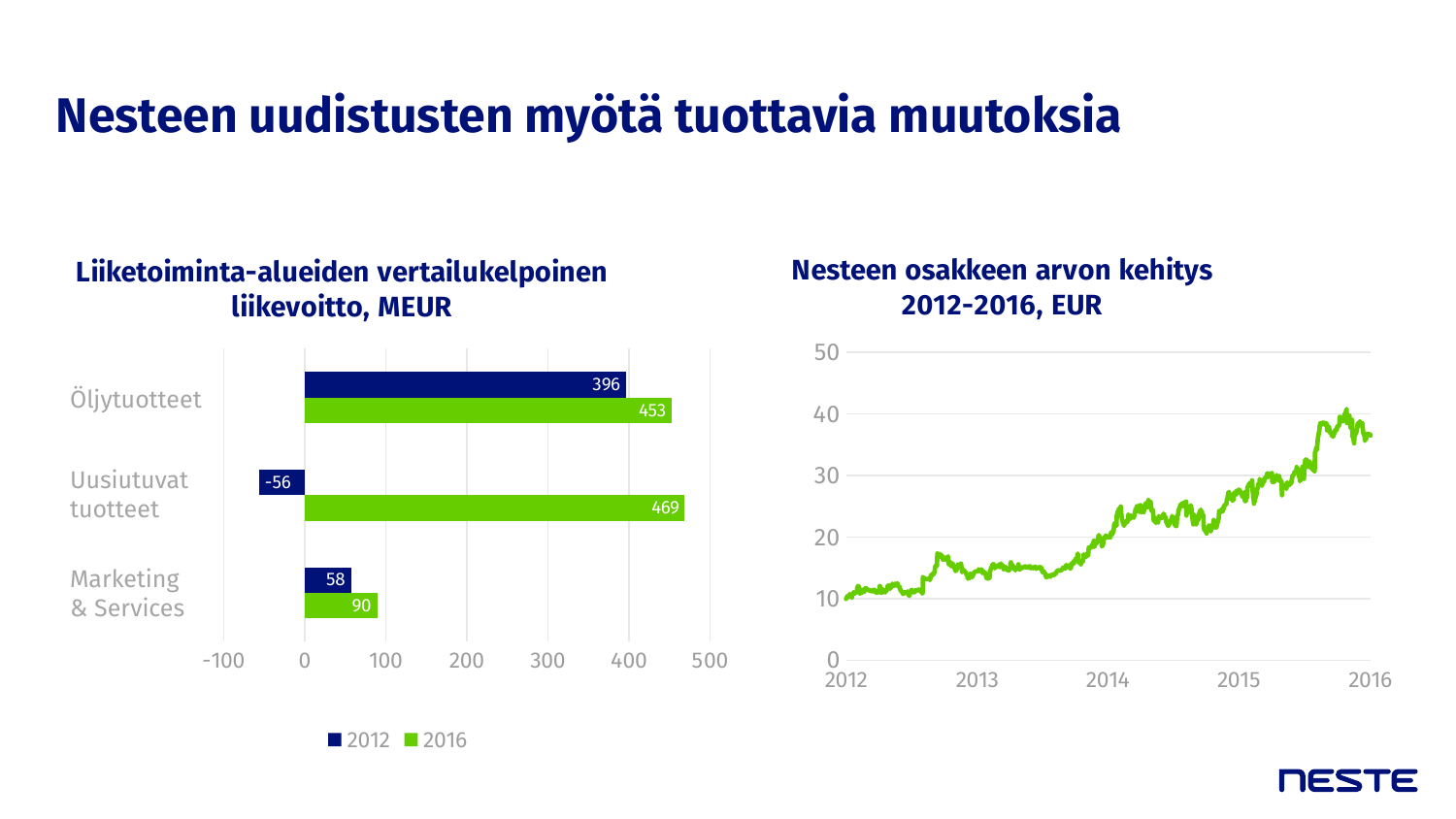

# Nesteen uudistusten myötä tuottavia muutoksia

### Chart: Liiketoiminta-alueiden vertailukelpoinen liikevoitto, MEUR

| Category | 2016 | 2012 |
|---|---|---|
| Marketing & Services | 90.0 | 58.0 |
| Uusiutuvat tuotteet | 469.0 | -56.0 |
| Öljytuotteet | 453.0 | 396.0 |

### Chart: Nesteen osakkeen arvon kehitys 2012-2016, EUR

| Category |  |
|---|---|
| 40910 | 8.095 |
| 40911 | 8.290000000000001 |
| 40912 | 8.42 |
| 40913 | 8.33 |
| 40917 | 8.425 |
| 40918 | 8.51 |
| 40919 | 8.34 |
| 40920 | 8.365 |
| 40921 | 8.27 |
| 40924 | 8.43 |
| 40925 | 8.555 |
| 40926 | 8.77 |
| 40927 | 8.95 |
| 40928 | 8.935 |
| 40931 | 9.08 |
| 40932 | 8.805 |
| 40933 | 8.785 |
| 40934 | 8.975 |
| 40935 | 8.935 |
| 40938 | 8.465000000000005 |
| 40939 | 8.58 |
| 40940 | 8.875 |
| 40941 | 8.86 |
| 40942 | 9.675 |
| 40945 | 9.45 |
| 40946 | 9.615 |
| 40947 | 10.06 |
| 40948 | 9.985 |
| 40949 | 9.855 |
| 40952 | 10.05 |
| 40953 | 9.65 |
| 40954 | 9.75 |
| 40955 | 9.555 |
| 40956 | 9.765 |
| 40959 | 10.02 |
| 40960 | 9.8 |
| 40961 | 9.665 |
| 40962 | 9.51 |
| 40963 | 9.685 |
| 40966 | 9.36 |
| 40967 | 9.27 |
| 40968 | 9.245 |
| 40969 | 9.229999999999999 |
| 40970 | 9.155 |
| 40973 | 9.01 |
| 40974 | 8.635 |
| 40975 | 9.0 |
| 40976 | 9.245 |
| 40977 | 9.07 |
| 40980 | 9.040000000000001 |
| 40981 | 9.185 |
| 40982 | 9.335000000000003 |
| 40983 | 9.285 |
| 40984 | 9.055 |
| 40987 | 9.275 |
| 40988 | 9.065 |
| 40989 | 8.935 |
| 40990 | 8.81 |
| 40991 | 8.875 |
| 40994 | 9.195 |
| 40995 | 8.99 |
| 40996 | 9.030000000000001 |
| 40997 | 9.045000000000002 |
| 40998 | 9.235 |
| 41001 | 9.44 |
| 41002 | 9.385 |
| 41003 | 9.075 |
| 41004 | 9.22 |
| 41009 | 8.61 |
| 41010 | 8.63 |
| 41011 | 8.765 |
| 41012 | 8.665 |
| 41015 | 8.729999999999999 |
| 41016 | 8.99 |
| 41017 | 9.25 |
| 41018 | 8.945 |
| 41019 | 8.92 |
| 41022 | 8.535 |
| 41023 | 8.585000000000003 |
| 41024 | 8.86 |
| 41025 | 9.200000000000001 |
| 41026 | 9.225 |
| 41029 | 8.93 |
| 41031 | 9.045000000000002 |
| 41032 | 8.960000000000003 |
| 41033 | 8.55 |
| 41036 | 8.65 |
| 41037 | 8.200000000000001 |
| 41038 | 8.035 |
| 41039 | 8.295000000000002 |
| 41040 | 8.265 |
| 41043 | 7.884999999999987 |
| 41044 | 7.58 |
| 41045 | 7.54 |
| 41047 | 7.38 |
| 41050 | 7.585 |
| 41051 | 7.92 |
| 41052 | 7.63 |
| 41053 | 7.659999999999996 |
| 41054 | 7.684999999999985 |
| 41057 | 7.714999999999987 |
| 41058 | 7.88 |
| 41059 | 7.619999999999996 |
| 41060 | 7.43 |
| 41061 | 7.294999999999995 |
| 41064 | 7.28 |
| 41065 | 7.37 |
| 41066 | 7.624999999999978 |
| 41067 | 7.98 |
| 41068 | 7.94 |
| 41071 | 7.76 |
| 41072 | 7.71 |
| 41073 | 7.435 |
| 41074 | 7.6 |
| 41075 | 7.95 |
| 41078 | 7.924999999999987 |
| 41079 | 8.295000000000002 |
| 41080 | 8.790000000000001 |
| 41081 | 8.75 |
| 41085 | 8.515 |
| 41086 | 8.195 |
| 41087 | 8.265 |
| 41088 | 8.36 |
| 41089 | 8.855 |
| 41092 | 9.025 |
| 41093 | 9.305 |
| 41094 | 9.22 |
| 41095 | 9.055 |
| 41096 | 8.92 |
| 41099 | 8.84 |
| 41100 | 9.255 |
| 41101 | 8.88 |
| 41102 | 8.700000000000001 |
| 41103 | 8.815 |
| 41106 | 8.9 |
| 41107 | 8.85 |
| 41108 | 8.745 |
| 41109 | 8.56 |
| 41110 | 8.285 |
| 41113 | 8.005 |
| 41114 | 7.96 |
| 41115 | 8.075 |
| 41116 | 8.415 |
| 41117 | 8.370000000000003 |
| 41120 | 8.705 |
| 41121 | 8.61 |
| 41122 | 8.620000000000001 |
| 41123 | 7.9 |
| 41124 | 7.93 |
| 41127 | 8.08 |
| 41128 | 8.39 |
| 41129 | 8.105 |
| 41130 | 8.235 |
| 41131 | 8.19 |
| 41134 | 8.18 |
| 41135 | 8.215000000000002 |
| 41136 | 8.265 |
| 41137 | 8.370000000000003 |
| 41138 | 8.485 |
| 41141 | 8.4 |
| 41142 | 8.615 |
| 41143 | 8.45 |
| 41144 | 8.41 |
| 41145 | 8.365 |
| 41148 | 8.57 |
| 41149 | 8.51 |
| 41150 | 8.695 |
| 41151 | 8.82 |
| 41152 | 9.16 |
| 41155 | 9.57 |
| 41156 | 9.4 |
| 41157 | 9.605 |
| 41158 | 9.645 |
| 41159 | 9.825 |
| 41162 | 9.815 |
| 41163 | 10.01 |
| 41164 | 10.37 |
| 41165 | 10.25 |
| 41166 | 10.52 |
| 41169 | 10.24 |
| 41170 | 9.97 |
| 41171 | 10.11 |
| 41172 | 10.05 |
| 41173 | 10.13 |
| 41176 | 9.960000000000003 |
| 41177 | 10.07 |
| 41178 | 9.915 |
| 41179 | 10.27 |
| 41180 | 10.2 |
| 41183 | 10.39 |
| 41184 | 10.63 |
| 41185 | 10.53 |
| 41186 | 10.44 |
| 41187 | 10.94 |
| 41190 | 10.83 |
| 41191 | 11.11 |
| 41192 | 11.09 |
| 41193 | 10.85 |
| 41194 | 10.96 |
| 41197 | 10.92 |
| 41198 | 10.66 |
| 41199 | 10.62 |
| 41200 | 10.78 |
| 41201 | 10.31 |
| 41204 | 10.1 |
| 41205 | 9.905 |
| 41206 | 10.02 |
| 41207 | 9.91 |
| 41208 | 9.565 |
| 41211 | 9.729999999999999 |
| 41212 | 9.639999999999999 |
| 41213 | 9.645 |
| 41214 | 9.92 |
| 41215 | 9.705 |
| 41218 | 9.645 |
| 41219 | 9.505 |
| 41220 | 9.32 |
| 41221 | 9.415 |
| 41222 | 9.39 |
| 41225 | 9.290000000000001 |
| 41226 | 9.265 |
| 41227 | 9.200000000000001 |
| 41228 | 9.16 |
| 41229 | 8.92 |
| 41232 | 9.525 |
| 41233 | 9.525 |
| 41234 | 9.65 |
| 41235 | 9.9 |
| 41236 | 9.81 |
| 41239 | 9.729999999999999 |
| 41240 | 9.695 |
| 41241 | 9.76 |
| 41242 | 9.85 |
| 41243 | 9.825 |
| 41246 | 9.825 |
| 41247 | 9.815 |
| 41248 | 9.765 |
| 41250 | 10.05 |
| 41253 | 9.95 |
| 41254 | 10.04 |
| 41255 | 9.68 |
| 41256 | 9.61 |
| 41257 | 9.545000000000002 |
| 41260 | 9.595 |
| 41261 | 9.76 |
| 41262 | 9.84 |
| 41263 | 9.75 |
| 41264 | 9.700000000000001 |
| 41270 | 9.82 |
| 41271 | 9.77 |
| 41276 | 10.34 |
| 41277 | 10.4 |
| 41278 | 10.27 |
| 41281 | 10.24 |
| 41282 | 10.36 |
| 41283 | 10.74 |
| 41284 | 10.6 |
| 41285 | 10.63 |
| 41288 | 10.3 |
| 41289 | 10.13 |
| 41290 | 10.55 |
| 41291 | 10.69 |
| 41292 | 10.83 |
| 41295 | 11.02 |
| 41296 | 11.05 |
| 41297 | 10.96 |
| 41298 | 10.81 |
| 41299 | 11.01 |
| 41302 | 11.0 |
| 41303 | 11.07 |
| 41304 | 11.89 |
| 41305 | 11.75 |
| 41306 | 12.06 |
| 41309 | 11.89 |
| 41310 | 10.96 |
| 41311 | 10.83 |
| 41312 | 10.85 |
| 41313 | 10.98 |
| 41316 | 10.93 |
| 41317 | 11.26 |
| 41318 | 11.42 |
| 41319 | 11.24 |
| 41320 | 11.18 |
| 41323 | 11.09 |
| 41324 | 11.34 |
| 41325 | 11.66 |
| 41326 | 11.4 |
| 41327 | 11.7 |
| 41330 | 11.65 |
| 41331 | 11.4 |
| 41332 | 11.52 |
| 41333 | 11.53 |
| 41334 | 11.42 |
| 41337 | 11.31 |
| 41338 | 11.42 |
| 41339 | 11.3 |
| 41340 | 11.26 |
| 41341 | 11.26 |
| 41344 | 11.18 |
| 41345 | 11.36 |
| 41346 | 11.35 |
| 41347 | 11.36 |
| 41348 | 11.42 |
| 41351 | 11.24 |
| 41352 | 11.22 |
| 41353 | 11.43 |
| 41354 | 11.08 |
| 41355 | 10.96 |
| 41358 | 10.99 |
| 41359 | 11.13 |
| 41360 | 10.94 |
| 41361 | 11.0 |
| 41366 | 11.49 |
| 41367 | 12.04 |
| 41368 | 11.66 |
| 41369 | 11.01 |
| 41372 | 10.95 |
| 41373 | 11.22 |
| 41374 | 11.35 |
| 41375 | 11.52 |
| 41376 | 11.32 |
| 41379 | 11.16 |
| 41380 | 11.25 |
| 41381 | 11.07 |
| 41382 | 11.0 |
| 41383 | 11.15 |
| 41386 | 11.35 |
| 41387 | 11.36 |
| 41388 | 11.84 |
| 41389 | 12.11 |
| 41390 | 11.96 |
| 41393 | 12.14 |
| 41394 | 11.83 |
| 41396 | 11.59 |
| 41397 | 11.86 |
| 41400 | 11.92 |
| 41401 | 12.05 |
| 41402 | 12.39 |
| 41404 | 12.42 |
| 41407 | 12.07 |
| 41408 | 12.05 |
| 41409 | 12.16 |
| 41410 | 12.44 |
| 41411 | 12.34 |
| 41414 | 12.41 |
| 41415 | 12.36 |
| 41416 | 12.5 |
| 41417 | 12.13 |
| 41418 | 11.96 |
| 41421 | 11.92 |
| 41422 | 11.87 |
| 41423 | 11.62 |
| 41424 | 11.48 |
| 41425 | 11.29 |
| 41428 | 11.17 |
| 41429 | 11.12 |
| 41430 | 10.92 |
| 41431 | 10.74 |
| 41432 | 10.91 |
| 41435 | 11.03 |
| 41436 | 10.85 |
| 41437 | 10.84 |
| 41438 | 10.95 |
| 41439 | 11.06 |
| 41442 | 11.02 |
| 41443 | 11.02 |
| 41444 | 11.17 |
| 41445 | 10.86 |
| 41449 | 10.42 |
| 41450 | 10.75 |
| 41451 | 10.96 |
| 41452 | 11.14 |
| 41453 | 11.24 |
| 41456 | 11.42 |
| 41457 | 11.32 |
| 41458 | 11.11 |
| 41459 | 11.04 |
| 41460 | 11.03 |
| 41463 | 11.05 |
| 41464 | 11.2 |
| 41465 | 11.05 |
| 41466 | 11.37 |
| 41467 | 11.3 |
| 41470 | 11.25 |
| 41471 | 11.33 |
| 41472 | 11.42 |
| 41473 | 11.43 |
| 41474 | 11.42 |
| 41477 | 11.45 |
| 41478 | 11.2 |
| 41479 | 11.32 |
| 41480 | 11.25 |
| 41481 | 11.21 |
| 41484 | 11.14 |
| 41485 | 10.83 |
| 41486 | 10.89 |
| 41487 | 13.47 |
| 41488 | 13.18 |
| 41491 | 13.26 |
| 41492 | 13.34 |
| 41493 | 13.17 |
| 41494 | 13.16 |
| 41495 | 13.16 |
| 41498 | 13.14 |
| 41499 | 13.17 |
| 41500 | 13.25 |
| 41501 | 13.23 |
| 41502 | 13.21 |
| 41505 | 13.17 |
| 41506 | 13.0 |
| 41507 | 13.13 |
| 41508 | 13.4 |
| 41509 | 13.76 |
| 41512 | 13.75 |
| 41513 | 14.04 |
| 41514 | 13.84 |
| 41515 | 14.12 |
| 41516 | 13.9 |
| 41519 | 14.28 |
| 41520 | 14.7 |
| 41521 | 15.2 |
| 41522 | 15.19 |
| 41523 | 15.38 |
| 41526 | 15.31 |
| 41527 | 17.32999999999999 |
| 41528 | 16.7 |
| 41529 | 16.61 |
| 41530 | 17.12 |
| 41533 | 17.23999999999999 |
| 41534 | 16.82 |
| 41535 | 16.8 |
| 41536 | 17.19 |
| 41537 | 17.1 |
| 41540 | 16.82 |
| 41541 | 16.93 |
| 41542 | 16.29 |
| 41543 | 16.45 |
| 41544 | 16.66 |
| 41547 | 16.35 |
| 41548 | 16.34 |
| 41549 | 16.65 |
| 41550 | 16.44 |
| 41551 | 16.57 |
| 41554 | 16.42 |
| 41555 | 16.75 |
| 41556 | 16.72 |
| 41557 | 16.85 |
| 41558 | 15.58 |
| 41561 | 15.56 |
| 41562 | 15.81 |
| 41563 | 15.99 |
| 41564 | 15.55 |
| 41565 | 15.27 |
| 41568 | 15.56 |
| 41569 | 15.7 |
| 41570 | 15.63 |
| 41571 | 15.1 |
| 41572 | 15.26 |
| 41575 | 15.07 |
| 41576 | 14.74 |
| 41577 | 14.48 |
| 41578 | 14.61 |
| 41579 | 14.49 |
| 41582 | 14.93 |
| 41583 | 15.16 |
| 41584 | 15.56 |
| 41585 | 15.4 |
| 41586 | 15.36 |
| 41589 | 15.5 |
| 41590 | 15.24 |
| 41591 | 15.32 |
| 41592 | 15.26 |
| 41593 | 15.67 |
| 41596 | 14.28 |
| 41597 | 14.47 |
| 41598 | 14.56 |
| 41599 | 14.72 |
| 41600 | 14.6 |
| 41603 | 14.42 |
| 41604 | 14.32 |
| 41605 | 14.32 |
| 41606 | 14.27 |
| 41607 | 14.06 |
| 41610 | 13.73 |
| 41611 | 13.57 |
| 41612 | 13.21 |
| 41613 | 13.52 |
| 41617 | 13.33 |
| 41618 | 13.67 |
| 41619 | 14.03 |
| 41620 | 13.45 |
| 41621 | 13.41 |
| 41624 | 13.6 |
| 41625 | 13.57 |
| 41626 | 13.76 |
| 41627 | 13.9 |
| 41628 | 14.15 |
| 41631 | 14.3 |
| 41635 | 14.48 |
| 41638 | 14.37 |
| 41641 | 14.49 |
| 41642 | 14.75 |
| 41646 | 14.45 |
| 41647 | 14.58 |
| 41648 | 14.64 |
| 41649 | 14.72 |
| 41652 | 14.62 |
| 41653 | 14.13 |
| 41654 | 14.2 |
| 41655 | 14.5 |
| 41656 | 14.17 |
| 41659 | 14.14 |
| 41660 | 14.15 |
| 41661 | 14.19 |
| 41662 | 13.86 |
| 41663 | 13.48 |
| 41666 | 13.24 |
| 41667 | 13.46 |
| 41668 | 13.29 |
| 41669 | 13.7 |
| 41670 | 13.25 |
| 41673 | 13.47 |
| 41674 | 14.65 |
| 41675 | 14.55 |
| 41676 | 14.81 |
| 41677 | 15.0 |
| 41680 | 15.2 |
| 41681 | 15.59 |
| 41682 | 15.3 |
| 41683 | 15.5 |
| 41684 | 15.58 |
| 41687 | 14.9 |
| 41688 | 15.34 |
| 41689 | 15.09 |
| 41690 | 15.15 |
| 41691 | 15.09 |
| 41694 | 15.27 |
| 41695 | 15.29 |
| 41696 | 15.3 |
| 41697 | 15.36 |
| 41698 | 15.51 |
| 41701 | 15.09 |
| 41702 | 15.34 |
| 41703 | 15.45 |
| 41704 | 15.7 |
| 41705 | 15.48 |
| 41708 | 15.48 |
| 41709 | 15.25 |
| 41710 | 15.14 |
| 41711 | 14.95 |
| 41712 | 14.76 |
| 41715 | 14.86 |
| 41716 | 15.03 |
| 41717 | 15.15 |
| 41718 | 14.78 |
| 41719 | 14.76 |
| 41722 | 14.63 |
| 41723 | 14.77 |
| 41724 | 14.72 |
| 41725 | 14.54 |
| 41726 | 14.58 |
| 41729 | 14.8 |
| 41730 | 15.02 |
| 41731 | 15.86 |
| 41732 | 15.89 |
| 41733 | 15.6 |
| 41736 | 15.43 |
| 41737 | 15.32 |
| 41738 | 15.28 |
| 41739 | 15.13 |
| 41740 | 14.9 |
| 41743 | 14.72 |
| 41744 | 14.58 |
| 41745 | 14.98 |
| 41746 | 14.77 |
| 41751 | 15.19 |
| 41752 | 15.28 |
| 41753 | 15.57 |
| 41754 | 14.78 |
| 41757 | 14.72 |
| 41758 | 14.95 |
| 41759 | 14.8 |
| 41761 | 15.0 |
| 41764 | 15.09 |
| 41765 | 15.06 |
| 41766 | 15.0 |
| 41767 | 15.11 |
| 41768 | 15.17 |
| 41771 | 15.17 |
| 41772 | 15.22 |
| 41773 | 15.22 |
| 41774 | 15.14 |
| 41775 | 15.03 |
| 41778 | 15.1 |
| 41779 | 15.03 |
| 41780 | 15.21 |
| 41781 | 15.05 |
| 41782 | 15.2 |
| 41785 | 15.27 |
| 41786 | 15.09 |
| 41787 | 14.92 |
| 41789 | 15.02 |
| 41792 | 15.1 |
| 41793 | 15.03 |
| 41794 | 14.93 |
| 41795 | 14.95 |
| 41796 | 15.0 |
| 41799 | 15.19 |
| 41800 | 15.14 |
| 41801 | 14.97 |
| 41802 | 14.82 |
| 41803 | 14.98 |
| 41806 | 14.89 |
| 41807 | 14.94 |
| 41808 | 14.99 |
| 41809 | 15.04 |
| 41813 | 15.14 |
| 41814 | 15.08 |
| 41815 | 14.74 |
| 41816 | 15.09 |
| 41817 | 14.88 |
| 41820 | 14.25 |
| 41821 | 14.37 |
| 41822 | 14.21 |
| 41823 | 14.5 |
| 41824 | 14.34 |
| 41827 | 14.06 |
| 41828 | 13.81 |
| 41829 | 13.68 |
| 41830 | 13.5 |
| 41831 | 13.45 |
| 41834 | 13.69 |
| 41835 | 13.61 |
| 41836 | 13.72 |
| 41837 | 13.66 |
| 41838 | 13.59 |
| 41841 | 13.58 |
| 41842 | 13.57 |
| 41843 | 13.83 |
| 41844 | 13.7 |
| 41845 | 13.78 |
| 41848 | 13.83 |
| 41849 | 13.92 |
| 41850 | 13.97 |
| 41851 | 13.8 |
| 41852 | 13.81 |
| 41855 | 14.11 |
| 41856 | 13.99 |
| 41857 | 13.99 |
| 41858 | 14.19 |
| 41859 | 14.32 |
| 41862 | 14.56 |
| 41863 | 14.5 |
| 41864 | 14.6 |
| 41865 | 14.62 |
| 41866 | 14.56 |
| 41869 | 14.5 |
| 41870 | 14.63 |
| 41871 | 14.56 |
| 41872 | 14.61 |
| 41873 | 14.72 |
| 41876 | 14.71 |
| 41877 | 14.99 |
| 41878 | 15.05 |
| 41879 | 14.84 |
| 41880 | 14.9 |
| 41883 | 14.88 |
| 41884 | 14.9 |
| 41885 | 15.24 |
| 41886 | 15.46 |
| 41887 | 15.23 |
| 41890 | 15.38 |
| 41891 | 15.31 |
| 41892 | 15.38 |
| 41893 | 15.15 |
| 41894 | 15.33 |
| 41897 | 14.87 |
| 41898 | 14.99 |
| 41899 | 14.93 |
| 41900 | 15.56 |
| 41901 | 15.69 |
| 41904 | 15.6 |
| 41905 | 15.87 |
| 41906 | 15.83 |
| 41907 | 15.61 |
| 41908 | 16.2 |
| 41911 | 16.21 |
| 41912 | 16.3 |
| 41913 | 16.55 |
| 41914 | 16.11 |
| 41915 | 16.1 |
| 41918 | 17.31 |
| 41919 | 16.98999999999998 |
| 41920 | 16.11 |
| 41921 | 15.82 |
| 41922 | 15.96 |
| 41925 | 16.09 |
| 41926 | 16.1 |
| 41927 | 15.56 |
| 41928 | 15.96 |
| 41929 | 16.05 |
| 41932 | 16.02 |
| 41933 | 16.25 |
| 41934 | 16.66 |
| 41935 | 17.19 |
| 41936 | 16.98999999999998 |
| 41939 | 16.85 |
| 41940 | 16.92 |
| 41941 | 16.87 |
| 41942 | 16.77 |
| 41943 | 17.25 |
| 41946 | 17.12 |
| 41947 | 17.0 |
| 41948 | 17.84 |
| 41949 | 18.28 |
| 41950 | 18.28 |
| 41953 | 18.23999999999999 |
| 41954 | 18.27 |
| 41955 | 18.32999999999999 |
| 41956 | 18.32 |
| 41957 | 18.67000000000001 |
| 41960 | 18.6 |
| 41961 | 19.04 |
| 41962 | 19.07999999999999 |
| 41963 | 19.39 |
| 41964 | 18.38 |
| 41967 | 18.89 |
| 41968 | 18.92 |
| 41969 | 19.27 |
| 41970 | 18.89 |
| 41971 | 19.07999999999999 |
| 41974 | 19.6 |
| 41975 | 19.82 |
| 41976 | 20.14 |
| 41977 | 20.32 |
| 41978 | 20.05 |
| 41981 | 19.79 |
| 41982 | 19.21 |
| 41983 | 19.43 |
| 41984 | 19.48 |
| 41985 | 18.5 |
| 41988 | 18.65 |
| 41989 | 19.0 |
| 41990 | 19.59 |
| 41991 | 19.81 |
| 41992 | 19.94 |
| 41995 | 19.82 |
| 41996 | 20.23999999999999 |
| 42002 | 19.88 |
| 42003 | 20.06 |
| 42006 | 20.01000000000001 |
| 42009 | 19.91 |
| 42011 | 20.6 |
| 42012 | 20.81 |
| 42013 | 20.32 |
| 42016 | 20.75 |
| 42017 | 20.7 |
| 42018 | 21.02 |
| 42019 | 21.55 |
| 42020 | 22.17 |
| 42023 | 22.23 |
| 42024 | 22.3 |
| 42025 | 22.0 |
| 42026 | 21.79 |
| 42027 | 23.47 |
| 42030 | 24.2 |
| 42031 | 24.0 |
| 42032 | 24.07 |
| 42033 | 24.61 |
| 42034 | 24.5 |
| 42037 | 24.15 |
| 42038 | 24.94 |
| 42039 | 23.96 |
| 42040 | 23.61 |
| 42041 | 23.04 |
| 42044 | 22.42 |
| 42045 | 22.04 |
| 42046 | 22.13 |
| 42047 | 21.81 |
| 42048 | 22.12 |
| 42051 | 22.22 |
| 42052 | 22.34 |
| 42053 | 22.6 |
| 42054 | 22.53 |
| 42055 | 22.38 |
| 42058 | 22.66 |
| 42059 | 23.65 |
| 42060 | 23.47 |
| 42061 | 23.14 |
| 42062 | 23.29 |
| 42065 | 23.48 |
| 42066 | 22.97 |
| 42067 | 23.27 |
| 42068 | 23.28 |
| 42069 | 23.15 |
| 42072 | 23.4 |
| 42073 | 23.18 |
| 42074 | 23.15 |
| 42075 | 23.31 |
| 42076 | 23.49 |
| 42079 | 24.39 |
| 42080 | 24.6 |
| 42081 | 24.37 |
| 42082 | 24.7 |
| 42083 | 24.99 |
| 42086 | 24.94 |
| 42087 | 24.84 |
| 42088 | 25.1 |
| 42089 | 24.56 |
| 42090 | 24.09 |
| 42093 | 25.16 |
| 42094 | 24.4 |
| 42095 | 24.92 |
| 42096 | 24.0 |
| 42101 | 24.5 |
| 42102 | 24.03 |
| 42103 | 24.61 |
| 42104 | 24.69 |
| 42107 | 25.49 |
| 42108 | 25.16 |
| 42109 | 24.77 |
| 42110 | 24.96 |
| 42111 | 24.79 |
| 42114 | 25.07 |
| 42115 | 25.99 |
| 42116 | 25.51 |
| 42117 | 25.6 |
| 42118 | 25.68 |
| 42121 | 25.69 |
| 42122 | 25.3 |
| 42123 | 24.43 |
| 42124 | 24.26 |
| 42128 | 24.35 |
| 42129 | 23.25 |
| 42130 | 22.59 |
| 42131 | 22.81 |
| 42132 | 23.12 |
| 42135 | 22.9 |
| 42136 | 22.27 |
| 42137 | 22.55 |
| 42139 | 22.5 |
| 42142 | 22.34 |
| 42143 | 22.98 |
| 42144 | 23.39 |
| 42145 | 23.28 |
| 42146 | 23.14 |
| 42149 | 23.02 |
| 42150 | 23.06 |
| 42151 | 23.13 |
| 42152 | 23.38 |
| 42153 | 23.06 |
| 42156 | 23.54 |
| 42157 | 23.77 |
| 42158 | 23.7 |
| 42159 | 23.44 |
| 42160 | 23.41 |
| 42163 | 23.13 |
| 42164 | 22.66 |
| 42165 | 22.33 |
| 42166 | 22.48 |
| 42167 | 22.2 |
| 42170 | 21.78 |
| 42171 | 22.0 |
| 42172 | 21.86 |
| 42173 | 22.13 |
| 42177 | 22.68 |
| 42178 | 22.83 |
| 42179 | 22.6 |
| 42180 | 22.65 |
| 42181 | 23.4 |
| 42184 | 22.99 |
| 42185 | 22.86 |
| 42186 | 22.81 |
| 42187 | 22.31 |
| 42188 | 22.1 |
| 42191 | 21.8 |
| 42192 | 21.78 |
| 42193 | 21.77 |
| 42194 | 22.5 |
| 42195 | 23.36 |
| 42198 | 23.69 |
| 42199 | 24.45 |
| 42200 | 24.35 |
| 42201 | 24.6 |
| 42202 | 24.77 |
| 42205 | 25.32 |
| 42206 | 25.1 |
| 42207 | 25.13 |
| 42208 | 25.38 |
| 42209 | 25.45 |
| 42212 | 24.98 |
| 42213 | 25.25 |
| 42214 | 25.58 |
| 42215 | 25.64 |
| 42216 | 25.31 |
| 42219 | 25.33 |
| 42220 | 25.75 |
| 42221 | 23.47 |
| 42222 | 24.43 |
| 42223 | 24.18 |
| 42226 | 24.77 |
| 42227 | 24.56 |
| 42228 | 24.03 |
| 42229 | 24.66 |
| 42230 | 24.62 |
| 42233 | 25.14 |
| 42234 | 24.72 |
| 42235 | 24.65 |
| 42236 | 23.98 |
| 42237 | 23.3 |
| 42240 | 22.05 |
| 42241 | 22.96 |
| 42242 | 23.12 |
| 42243 | 23.6 |
| 42244 | 23.3 |
| 42247 | 22.88 |
| 42248 | 22.04 |
| 42249 | 22.37 |
| 42250 | 22.9 |
| 42251 | 22.66 |
| 42254 | 22.79 |
| 42255 | 23.48 |
| 42256 | 23.59 |
| 42257 | 23.9 |
| 42258 | 24.11 |
| 42261 | 24.43 |
| 42262 | 23.95 |
| 42263 | 23.72 |
| 42264 | 24.12 |
| 42265 | 23.25 |
| 42268 | 23.6 |
| 42269 | 21.54 |
| 42270 | 21.48 |
| 42271 | 21.07 |
| 42272 | 21.24 |
| 42275 | 20.82 |
| 42276 | 21.08 |
| 42277 | 20.57 |
| 42278 | 20.99 |
| 42279 | 20.88 |
| 42282 | 21.36 |
| 42283 | 21.89 |
| 42284 | 21.58 |
| 42285 | 21.49 |
| 42286 | 21.51 |
| 42289 | 20.9 |
| 42290 | 21.4 |
| 42291 | 21.45 |
| 42292 | 21.82 |
| 42293 | 21.97 |
| 42296 | 22.17 |
| 42297 | 22.77 |
| 42298 | 22.3 |
| 42299 | 22.3 |
| 42300 | 21.53 |
| 42303 | 21.65 |
| 42304 | 21.5 |
| 42305 | 21.7 |
| 42306 | 21.95 |
| 42307 | 22.19 |
| 42310 | 22.78 |
| 42311 | 23.14 |
| 42312 | 24.22 |
| 42313 | 23.94 |
| 42314 | 24.11 |
| 42317 | 24.02 |
| 42318 | 24.09 |
| 42319 | 24.32 |
| 42320 | 24.62 |
| 42321 | 24.11 |
| 42324 | 24.5 |
| 42325 | 24.86 |
| 42326 | 25.16 |
| 42327 | 25.16 |
| 42328 | 25.07 |
| 42331 | 25.43 |
| 42332 | 25.25 |
| 42333 | 25.76 |
| 42334 | 26.21 |
| 42335 | 26.21 |
| 42338 | 27.28 |
| 42339 | 27.2 |
| 42340 | 27.3 |
| 42341 | 26.49 |
| 42342 | 26.24 |
| 42345 | 26.75 |
| 42346 | 26.69 |
| 42347 | 26.18 |
| 42348 | 26.46 |
| 42349 | 25.89 |
| 42352 | 26.09 |
| 42353 | 26.66 |
| 42354 | 27.21 |
| 42355 | 27.1 |
| 42356 | 27.07 |
| 42359 | 26.93 |
| 42360 | 26.91 |
| 42361 | 27.49 |
| 42366 | 27.49 |
| 42367 | 27.7 |
| 42368 | 27.63 |
| 42373 | 27.08 |
| 42374 | 27.3 |
| 42376 | 26.7 |
| 42377 | 26.5 |
| 42380 | 26.99 |
| 42381 | 27.04 |
| 42382 | 27.25 |
| 42383 | 26.56 |
| 42384 | 25.82 |
| 42387 | 25.87 |
| 42388 | 26.35 |
| 42389 | 26.28 |
| 42390 | 27.41 |
| 42391 | 28.01 |
| 42394 | 28.43 |
| 42395 | 28.48 |
| 42396 | 28.7 |
| 42397 | 28.29 |
| 42398 | 28.78 |
| 42401 | 28.74 |
| 42402 | 28.56 |
| 42403 | 28.59 |
| 42404 | 29.2 |
| 42405 | 27.7 |
| 42408 | 26.18 |
| 42409 | 25.42 |
| 42410 | 26.16 |
| 42411 | 25.74 |
| 42412 | 26.15 |
| 42415 | 26.74 |
| 42416 | 26.85 |
| 42417 | 27.66 |
| 42418 | 27.96 |
| 42419 | 27.8 |
| 42422 | 28.73 |
| 42423 | 28.52 |
| 42424 | 28.36 |
| 42425 | 29.41 |
| 42426 | 29.3 |
| 42429 | 28.91 |
| 42430 | 28.4 |
| 42431 | 28.32 |
| 42432 | 28.5 |
| 42433 | 28.85 |
| 42436 | 29.12 |
| 42437 | 28.91 |
| 42438 | 29.46 |
| 42439 | 29.53 |
| 42440 | 29.59 |
| 42443 | 29.78 |
| 42444 | 30.0 |
| 42445 | 29.7 |
| 42446 | 30.36 |
| 42447 | 30.16 |
| 42450 | 30.19 |
| 42451 | 30.33 |
| 42452 | 30.19 |
| 42453 | 29.8 |
| 42458 | 30.04 |
| 42459 | 30.38 |
| 42460 | 28.92 |
| 42461 | 29.0 |
| 42464 | 28.92 |
| 42465 | 28.95 |
| 42466 | 29.08 |
| 42467 | 29.16 |
| 42468 | 29.74 |
| 42471 | 29.79 |
| 42472 | 30.06 |
| 42473 | 29.73 |
| 42474 | 29.45 |
| 42475 | 29.27 |
| 42478 | 29.26 |
| 42479 | 29.9 |
| 42480 | 29.57 |
| 42481 | 29.0 |
| 42482 | 29.31 |
| 42485 | 28.99 |
| 42486 | 29.03 |
| 42487 | 26.78 |
| 42488 | 28.13 |
| 42489 | 27.94 |
| 42492 | 28.1 |
| 42493 | 28.37 |
| 42494 | 28.3 |
| 42496 | 28.32 |
| 42499 | 27.8 |
| 42500 | 28.68 |
| 42501 | 28.85 |
| 42502 | 28.19 |
| 42503 | 28.3 |
| 42506 | 28.46 |
| 42507 | 28.43 |
| 42508 | 28.59 |
| 42509 | 28.47 |
| 42510 | 28.85 |
| 42513 | 28.73 |
| 42514 | 29.33 |
| 42515 | 29.44 |
| 42516 | 29.94 |
| 42517 | 30.0 |
| 42520 | 30.1 |
| 42521 | 30.29 |
| 42522 | 30.62 |
| 42523 | 30.44 |
| 42524 | 30.62 |
| 42527 | 30.82 |
| 42528 | 31.36 |
| 42529 | 31.36 |
| 42530 | 30.96 |
| 42531 | 30.64 |
| 42534 | 30.28 |
| 42535 | 29.7 |
| 42536 | 29.81 |
| 42537 | 29.05 |
| 42538 | 29.21 |
| 42541 | 30.46 |
| 42542 | 30.51 |
| 42543 | 31.02 |
| 42544 | 31.4 |
| 42548 | 29.45 |
| 42549 | 30.45 |
| 42550 | 31.7 |
| 42551 | 32.13 |
| 42552 | 32.55 |
| 42555 | 32.57 |
| 42556 | 32.19 |
| 42557 | 31.7 |
| 42558 | 31.59 |
| 42559 | 31.37 |
| 42562 | 31.89 |
| 42563 | 31.76 |
| 42564 | 32.27 |
| 42565 | 31.96 |
| 42566 | 31.55 |
| 42569 | 31.13 |
| 42570 | 31.59 |
| 42571 | 31.74 |
| 42572 | 30.91 |
| 42573 | 31.09 |
| 42576 | 30.75 |
| 42577 | 30.73 |
| 42578 | 30.64 |
| 42579 | 33.67 |
| 42580 | 33.87 |
| 42583 | 34.58 |
| 42584 | 34.15 |
| 42585 | 34.73000000000001 |
| 42586 | 35.29 |
| 42587 | 36.06 |
| 42590 | 36.97 |
| 42591 | 37.31 |
| 42592 | 37.93 |
| 42593 | 38.19 |
| 42594 | 38.48 |
| 42597 | 38.42 |
| 42598 | 38.44 |
| 42599 | 38.28 |
| 42600 | 38.59 |
| 42601 | 38.35 |
| 42604 | 38.56 |
| 42605 | 38.52 |
| 42606 | 38.49 |
| 42607 | 38.17 |
| 42608 | 38.53 |
| 42611 | 38.37 |
| 42612 | 38.24 |
| 42613 | 37.34 |
| 42614 | 37.24 |
| 42615 | 37.75 |
| 42618 | 37.88 |
| 42619 | 37.46 |
| 42620 | 37.19 |
| 42621 | 37.1 |
| 42622 | 36.81 |
| 42625 | 36.96 |
| 42626 | 36.51 |
| 42627 | 36.36 |
| 42628 | 36.49 |
| 42629 | 36.28 |
| 42632 | 36.72 |
| 42633 | 37.03 |
| 42634 | 36.97 |
| 42635 | 37.35 |
| 42636 | 37.38 |
| 42639 | 37.34 |
| 42640 | 37.61 |
| 42641 | 37.98 |
| 42642 | 38.0 |
| 42643 | 37.94 |
| 42646 | 38.14 |
| 42647 | 38.45 |
| 42648 | 39.51 |
| 42649 | 39.23000000000001 |
| 42650 | 38.65 |
| 42653 | 39.38 |
| 42654 | 39.46 |
| 42655 | 39.18 |
| 42656 | 38.8 |
| 42657 | 39.33 |
| 42660 | 39.08 |
| 42661 | 39.72 |
| 42662 | 39.93 |
| 42663 | 40.14 |
| 42664 | 40.14 |
| 42667 | 40.78 |
| 42668 | 38.5 |
| 42669 | 38.76 |
| 42670 | 39.09 |
| 42671 | 39.23000000000001 |
| 42674 | 39.33 |
| 42675 | 39.69 |
| 42676 | 38.77 |
| 42677 | 38.33 |
| 42678 | 37.7 |
| 42681 | 38.02 |
| 42682 | 39.03 |
| 42683 | 36.28 |
| 42684 | 36.45 |
| 42685 | 36.4 |
| 42688 | 35.21 |
| 42689 | 36.58 |
| 42690 | 36.45 |
| 42691 | 36.59 |
| 42692 | 36.74 |
| 42695 | 37.16 |
| 42696 | 37.49 |
| 42697 | 38.02 |
| 42698 | 38.45 |
| 42699 | 38.35 |
| 42702 | 38.47 |
| 42703 | 38.14 |
| 42704 | 38.75 |
| 42705 | 38.37 |
| 42706 | 38.14 |
| 42709 | 38.37 |
| 42711 | 38.48 |
| 42712 | 37.66 |
| 42713 | 36.99 |
| 42716 | 36.49 |
| 42717 | 36.8 |
| 42718 | 35.61 |
| 42719 | 35.84 |
| 42720 | 35.84 |
| 42723 | 36.21 |
| 42724 | 36.67 |
| 42725 | 36.61 |
| 42726 | 36.52 |
| 42727 | 36.78 |
| 42731 | 36.63 |
| 42732 | 36.63 |
| 42733 | 36.65 |
| 42734 | 36.5 |
Öljytuotteet
Uusiutuvat tuotteet
Marketing
& Services